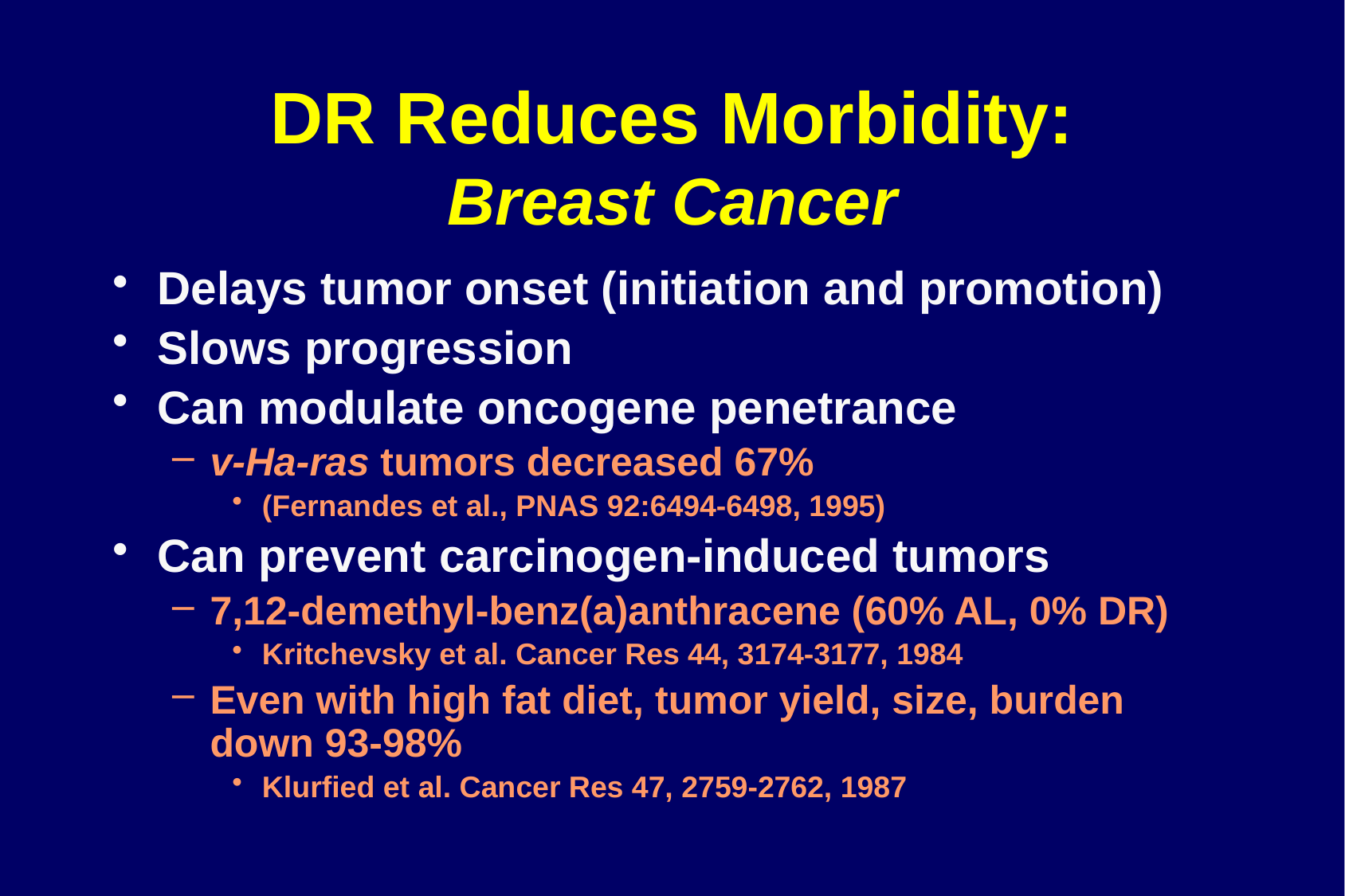

# DR Reduces Morbidity: Breast Cancer
Delays tumor onset (initiation and promotion)
Slows progression
Can modulate oncogene penetrance
v-Ha-ras tumors decreased 67%
(Fernandes et al., PNAS 92:6494-6498, 1995)
Can prevent carcinogen-induced tumors
7,12-demethyl-benz(a)anthracene (60% AL, 0% DR)
Kritchevsky et al. Cancer Res 44, 3174-3177, 1984
Even with high fat diet, tumor yield, size, burden down 93-98%
Klurfied et al. Cancer Res 47, 2759-2762, 1987